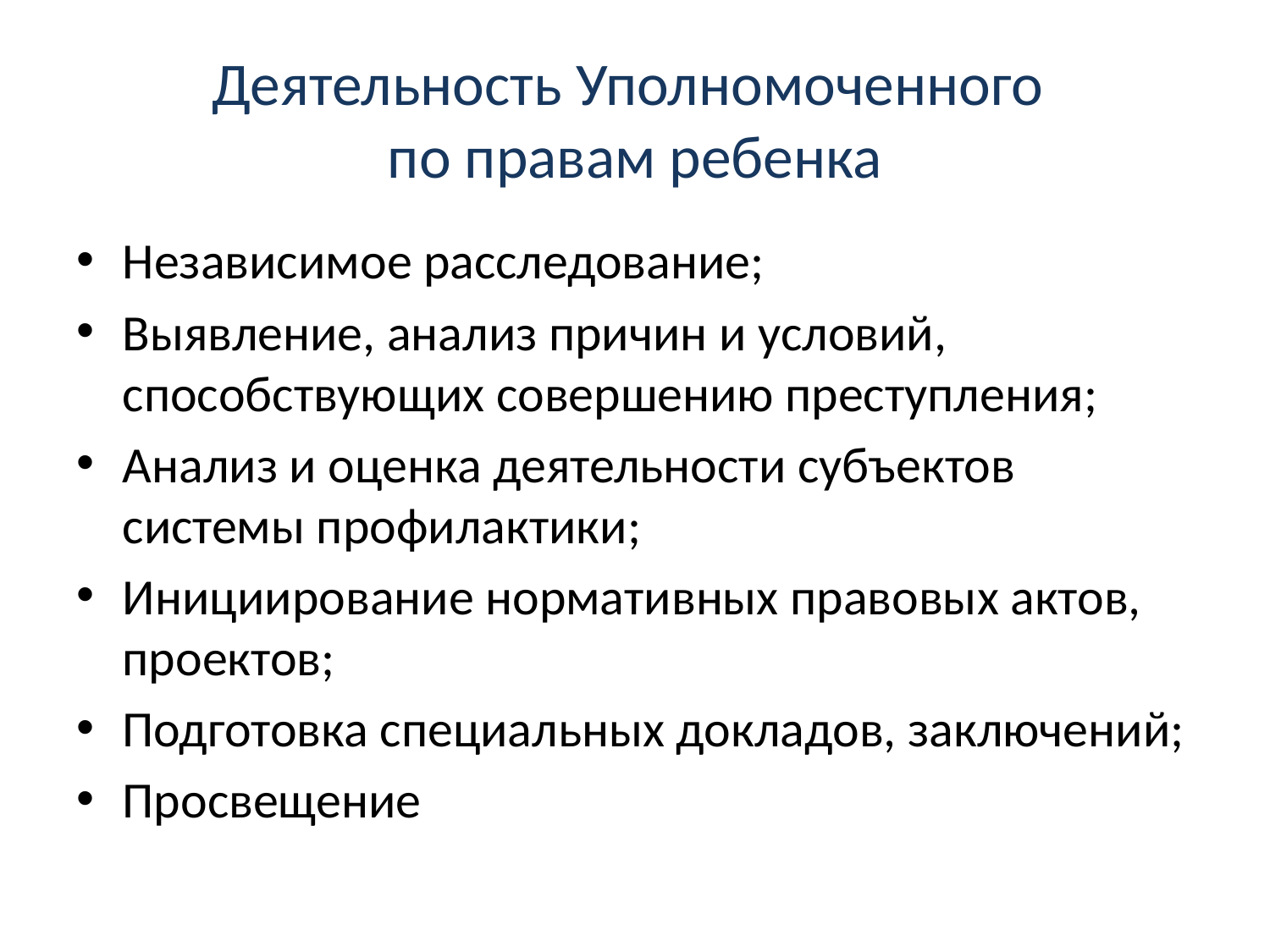

# Деятельность Уполномоченного по правам ребенка
Независимое расследование;
Выявление, анализ причин и условий, способствующих совершению преступления;
Анализ и оценка деятельности субъектов системы профилактики;
Инициирование нормативных правовых актов, проектов;
Подготовка специальных докладов, заключений;
Просвещение